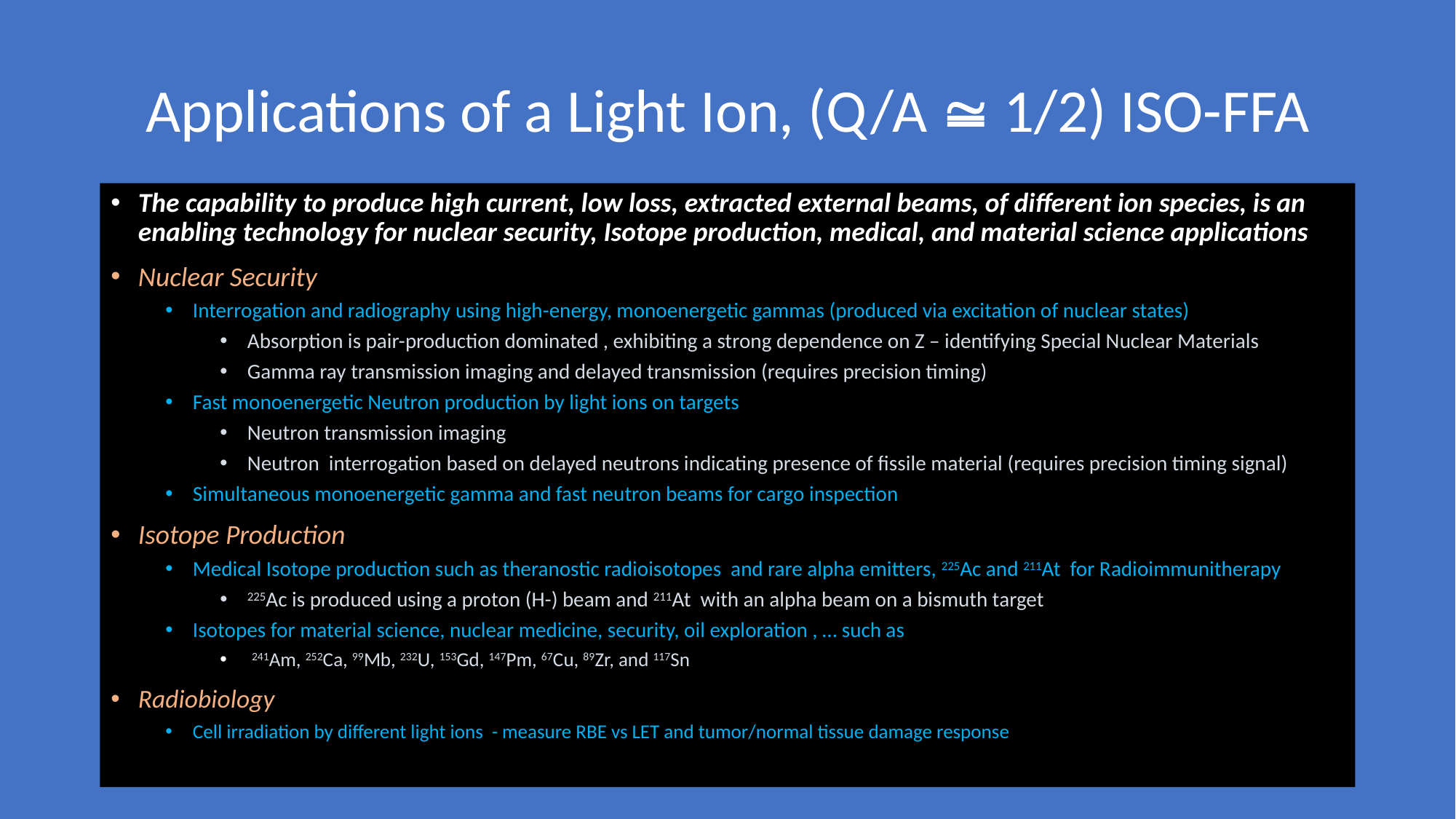

# Applications of a Light Ion, (Q/A ≅ 1/2) ISO-FFA
The capability to produce high current, low loss, extracted external beams, of different ion species, is an enabling technology for nuclear security, Isotope production, medical, and material science applications
Nuclear Security
Interrogation and radiography using high-energy, monoenergetic gammas (produced via excitation of nuclear states)
Absorption is pair-production dominated , exhibiting a strong dependence on Z – identifying Special Nuclear Materials
Gamma ray transmission imaging and delayed transmission (requires precision timing)
Fast monoenergetic Neutron production by light ions on targets
Neutron transmission imaging
Neutron  interrogation based on delayed neutrons indicating presence of fissile material (requires precision timing signal)
Simultaneous monoenergetic gamma and fast neutron beams for cargo inspection
Isotope Production
Medical Isotope production such as theranostic radioisotopes  and rare alpha emitters, 225Ac and 211At  for Radioimmunitherapy
225Ac is produced using a proton (H-) beam and 211At  with an alpha beam on a bismuth target
Isotopes for material science, nuclear medicine, security, oil exploration , … such as
 241Am, 252Ca, 99Mb, 232U, 153Gd, 147Pm, 67Cu, 89Zr, and 117Sn
Radiobiology
Cell irradiation by different light ions  - measure RBE vs LET and tumor/normal tissue damage response